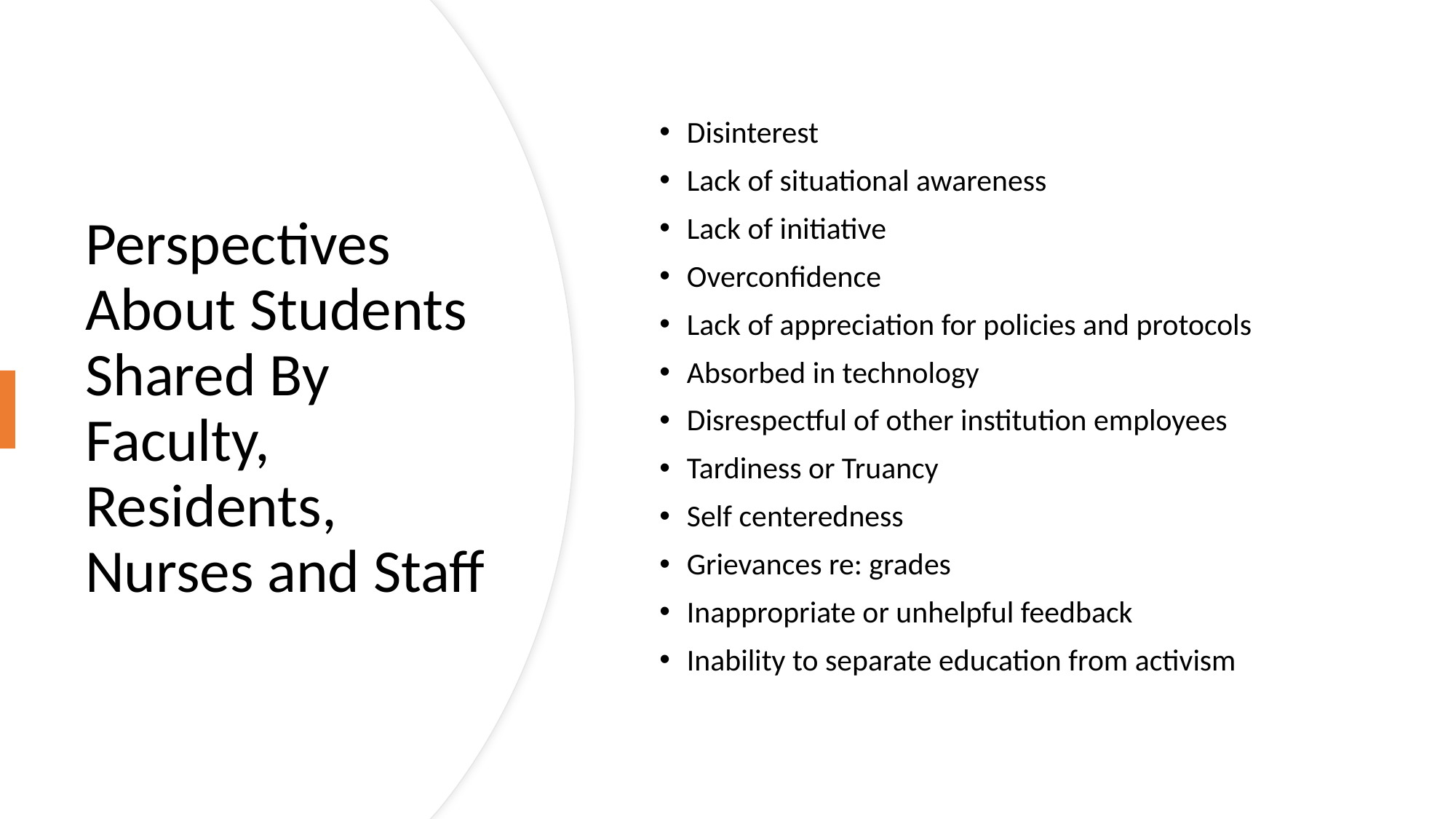

Disinterest
Lack of situational awareness
Lack of initiative
Overconfidence
Lack of appreciation for policies and protocols
Absorbed in technology
Disrespectful of other institution employees
Tardiness or Truancy
Self centeredness
Grievances re: grades
Inappropriate or unhelpful feedback
Inability to separate education from activism

# Perspectives About Students Shared By Faculty, Residents, Nurses and Staff